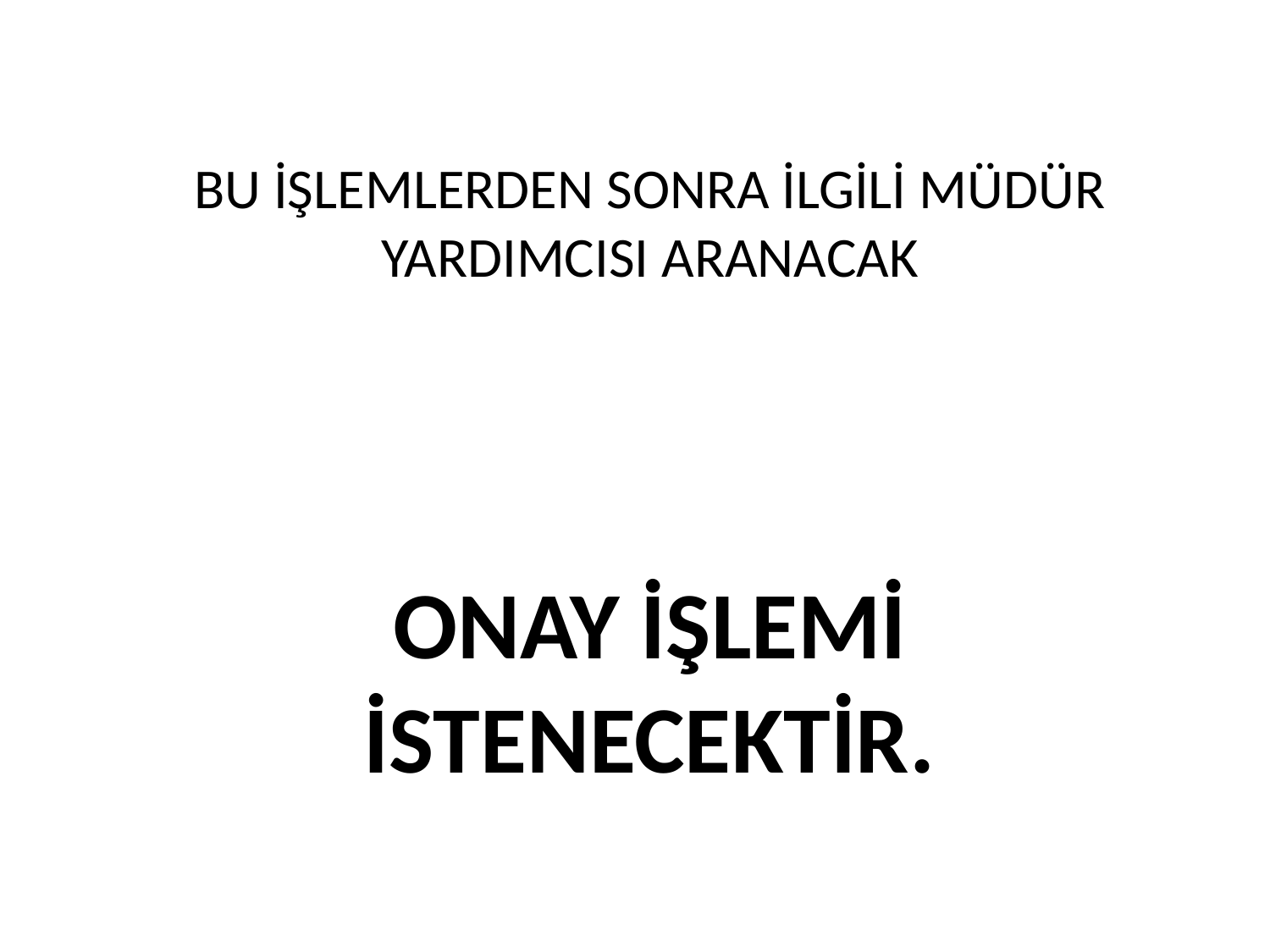

BU İŞLEMLERDEN SONRA İLGİLİ MÜDÜR YARDIMCISI ARANACAK

ONAY İŞLEMİ İSTENECEKTİR.